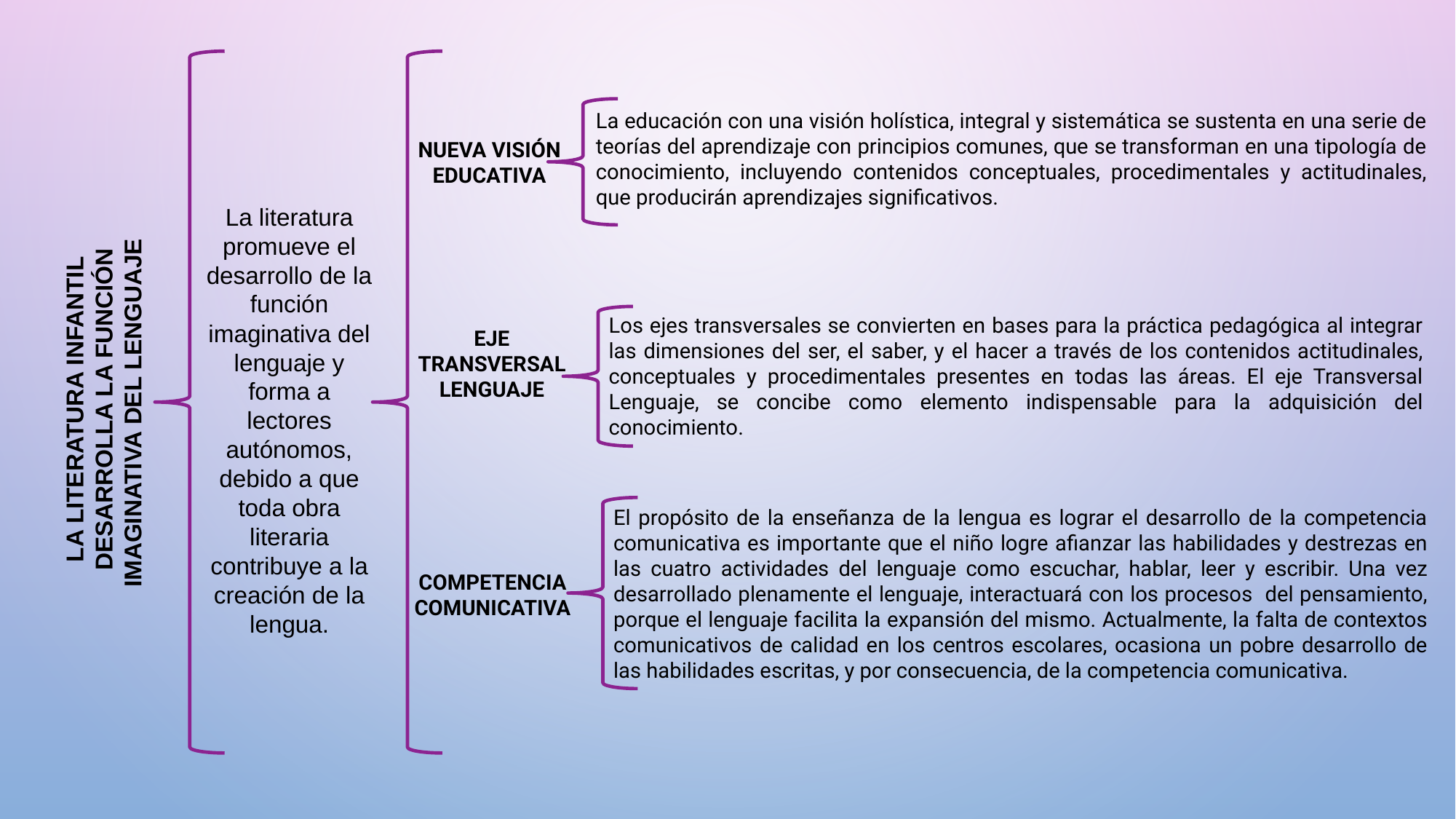

La educación con una visión holística, integral y sistemática se sustenta en una serie de teorías del aprendizaje con principios comunes, que se transforman en una tipología de conocimiento, incluyendo contenidos conceptuales, procedimentales y actitudinales, que producirán aprendizajes significativos.
NUEVA VISIÓN EDUCATIVA
La literatura promueve el desarrollo de la función imaginativa del lenguaje y forma a lectores autónomos, debido a que toda obra literaria contribuye a la creación de la lengua.
Los ejes transversales se convierten en bases para la práctica pedagógica al integrar las dimensiones del ser, el saber, y el hacer a través de los contenidos actitudinales, conceptuales y procedimentales presentes en todas las áreas. El eje Transversal Lenguaje, se concibe como elemento indispensable para la adquisición del conocimiento.

EJE TRANSVERSAL LENGUAJE
LA LITERATURA INFANTIL DESARROLLA LA FUNCIÓN IMAGINATIVA DEL LENGUAJE

El propósito de la enseñanza de la lengua es lograr el desarrollo de la competencia comunicativa es importante que el niño logre afianzar las habilidades y destrezas en las cuatro actividades del lenguaje como escuchar, hablar, leer y escribir. Una vez desarrollado plenamente el lenguaje, interactuará con los procesos  del pensamiento, porque el lenguaje facilita la expansión del mismo. Actualmente, la falta de contextos comunicativos de calidad en los centros escolares, ocasiona un pobre desarrollo de las habilidades escritas, y por consecuencia, de la competencia comunicativa.
COMPETENCIA COMUNICATIVA